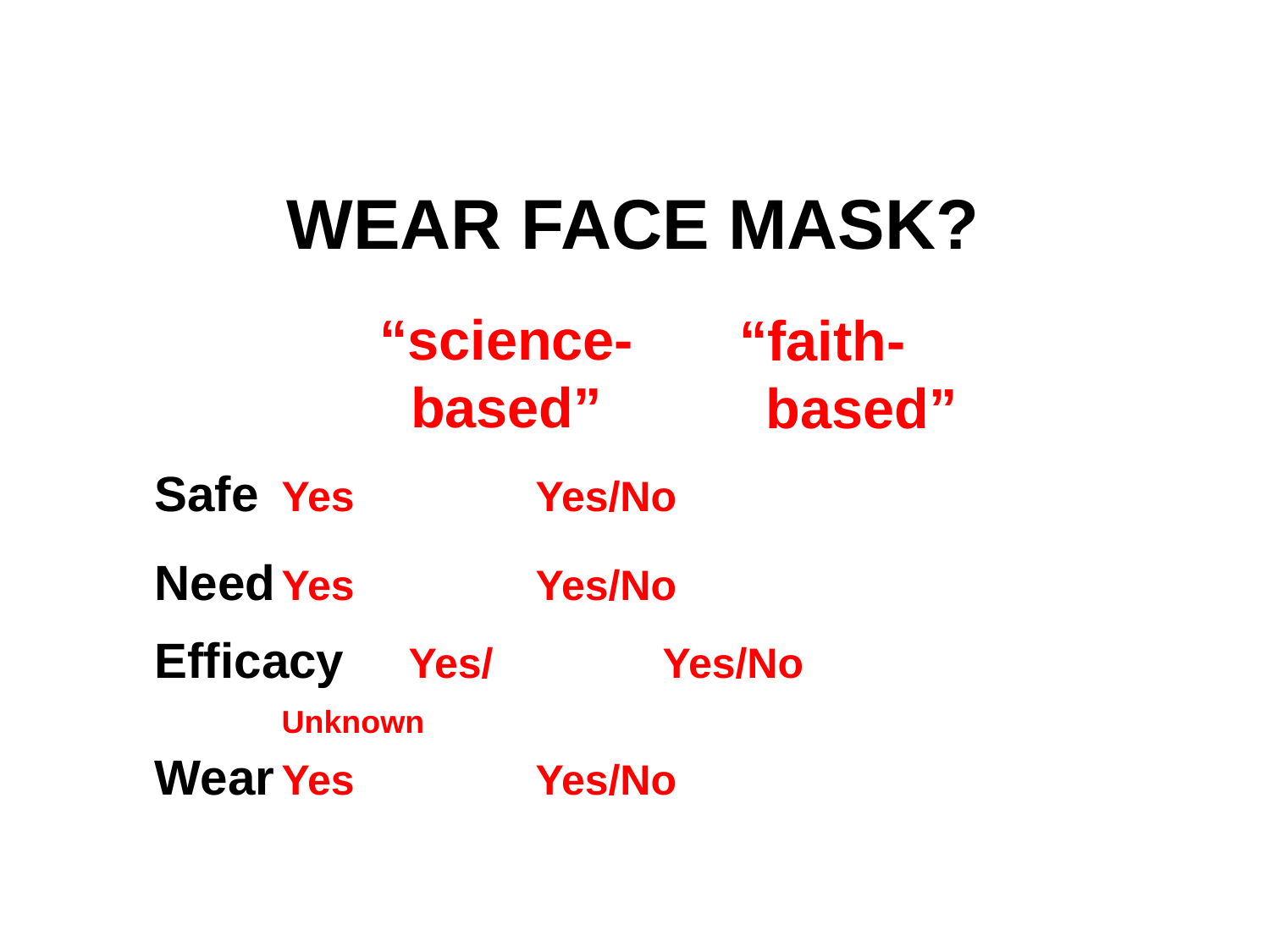

WEAR FACE MASK?
“science-
based”
“faith-
     based”

Safe	Yes		Yes/No

Need	Yes		Yes/No

Efficacy	Yes/		Yes/No
	Unknown

Wear	Yes	 	Yes/No